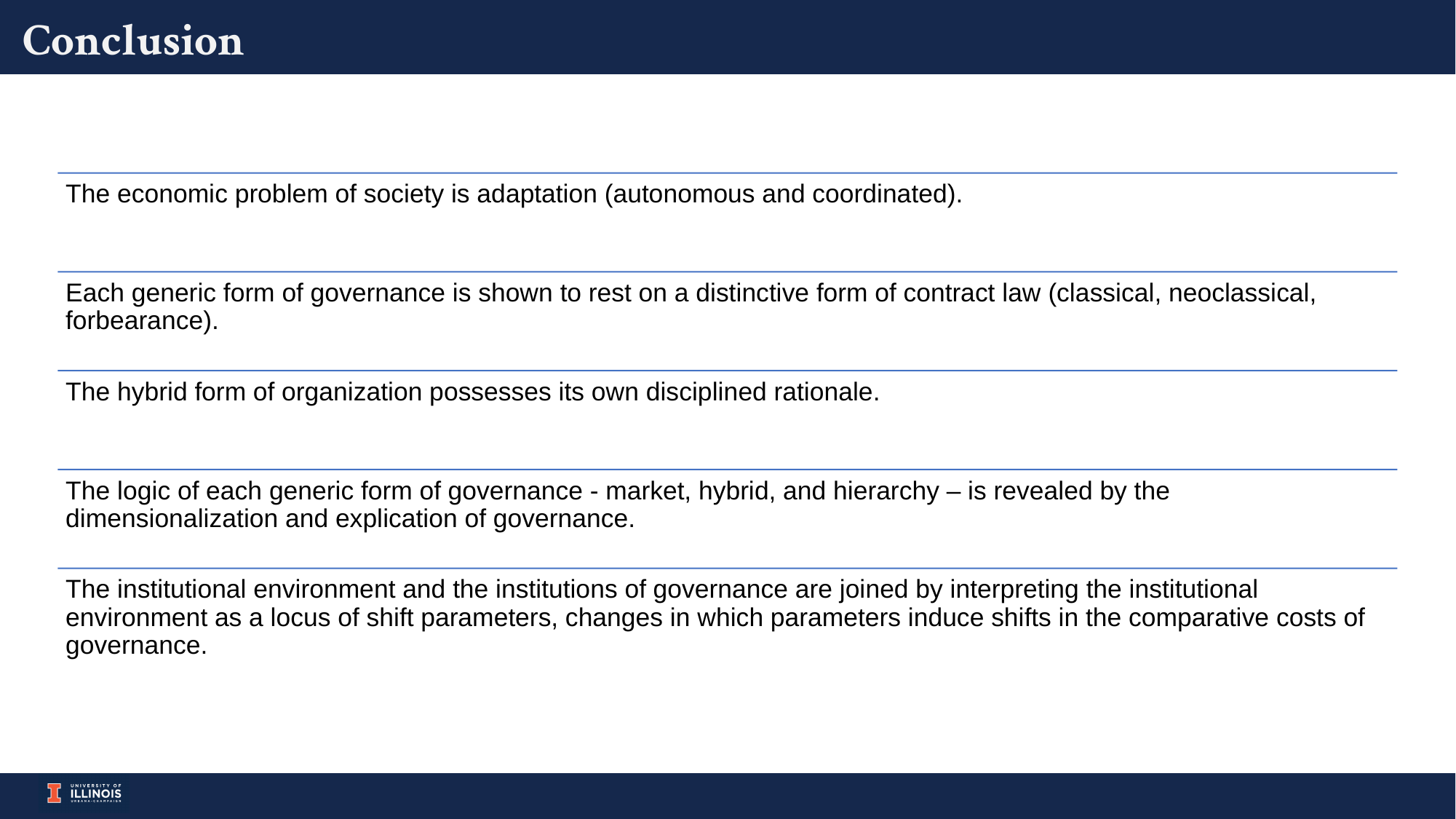

# Conclusion

The economic problem of society is adaptation (autonomous and coordinated).
Each generic form of governance is shown to rest on a distinctive form of contract law (classical, neoclassical, forbearance).
The hybrid form of organization possesses its own disciplined rationale.
The logic of each generic form of governance - market, hybrid, and hierarchy – is revealed by the dimensionalization and explication of governance.
The institutional environment and the institutions of governance are joined by interpreting the institutional environment as a locus of shift parameters, changes in which parameters induce shifts in the comparative costs of governance.